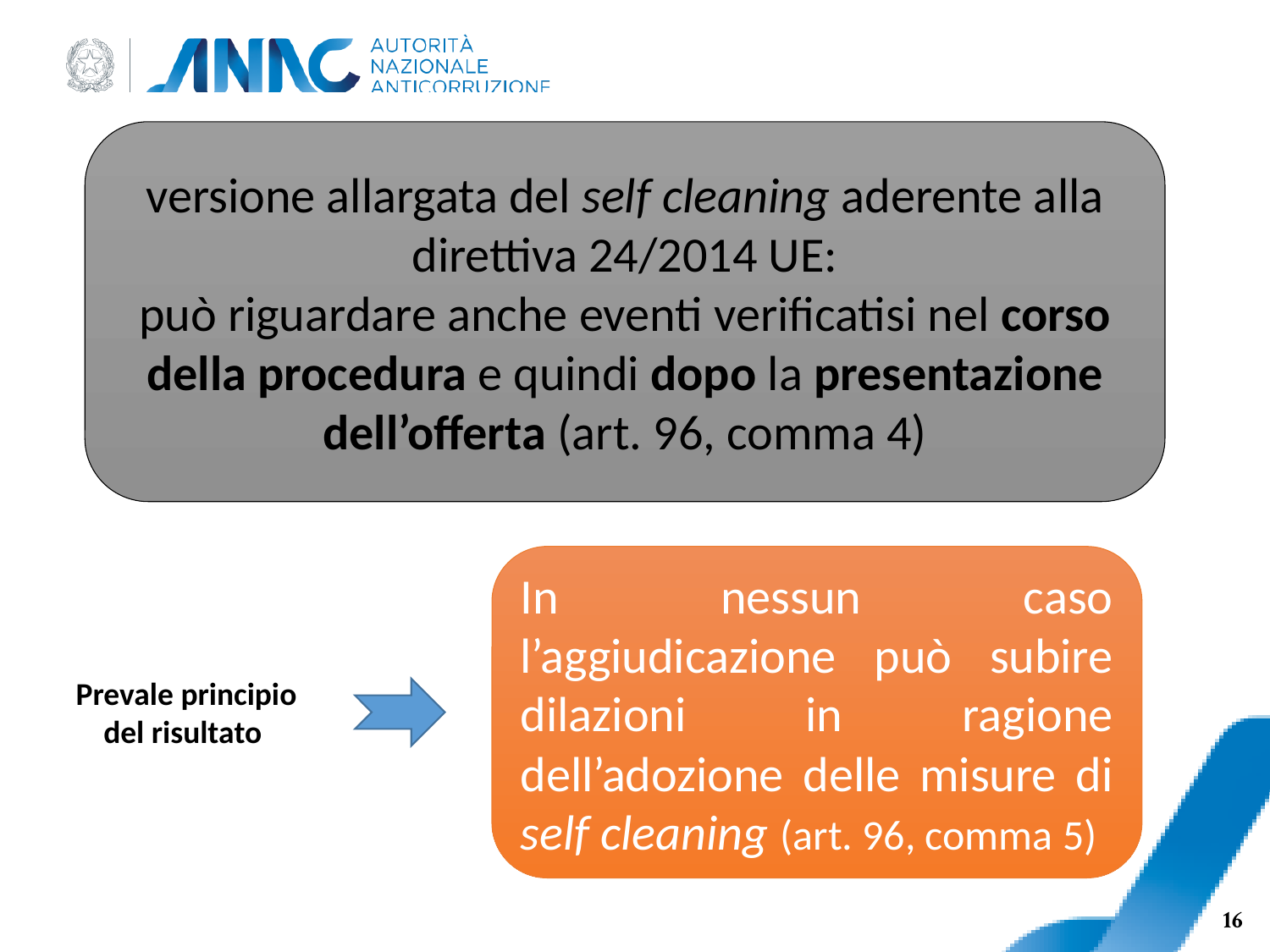

versione allargata del self cleaning aderente alla direttiva 24/2014 UE:
può riguardare anche eventi verificatisi nel corso della procedura e quindi dopo la presentazione dell’offerta (art. 96, comma 4)
In nessun caso l’aggiudicazione può subire dilazioni in ragione dell’adozione delle misure di self cleaning (art. 96, comma 5)
Prevale principio
del risultato

16